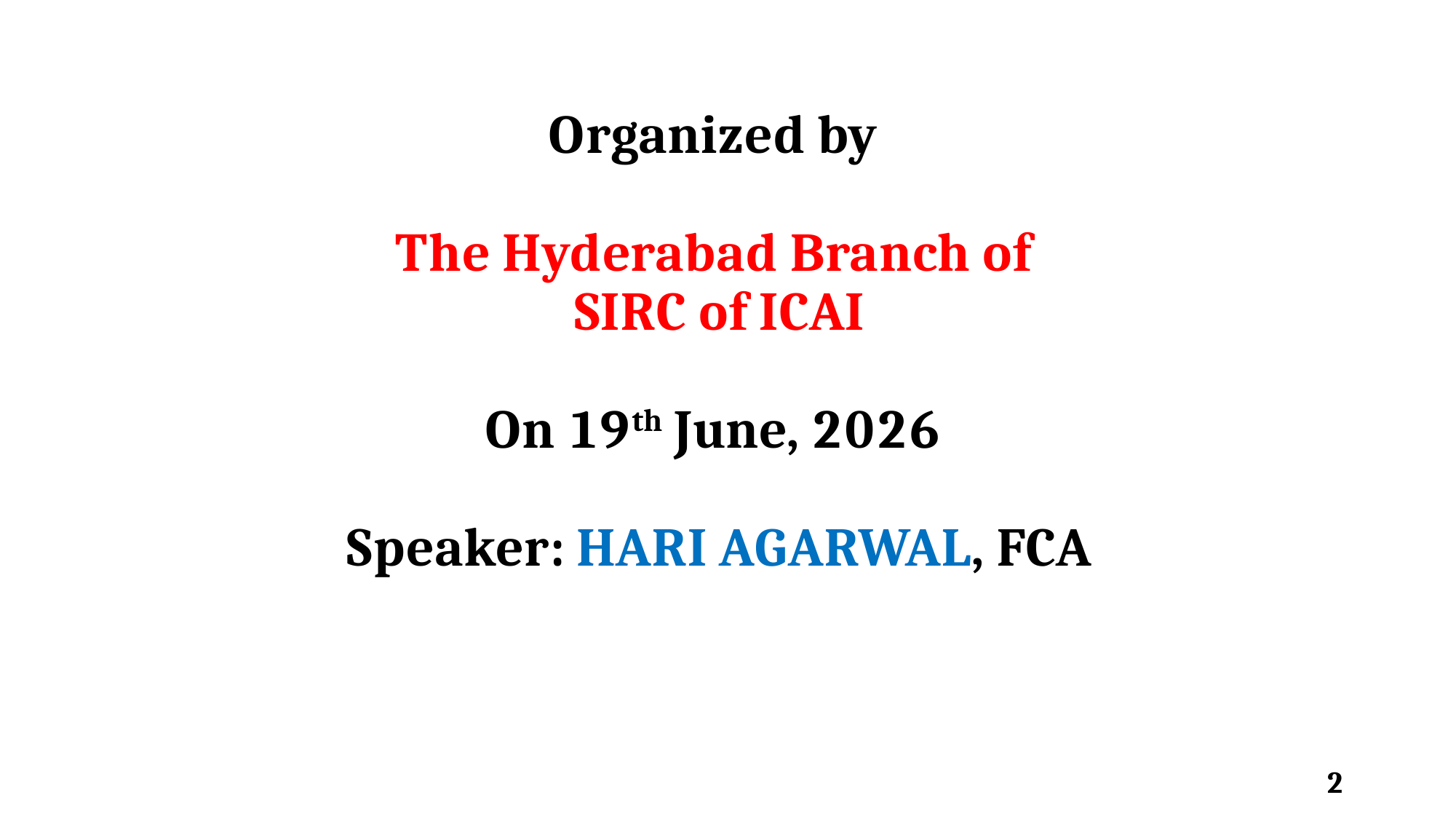

# Organized by The Hyderabad Branch of SIRC of ICAI On 19th June, 2026 Speaker: HARI AGARWAL, FCA
2